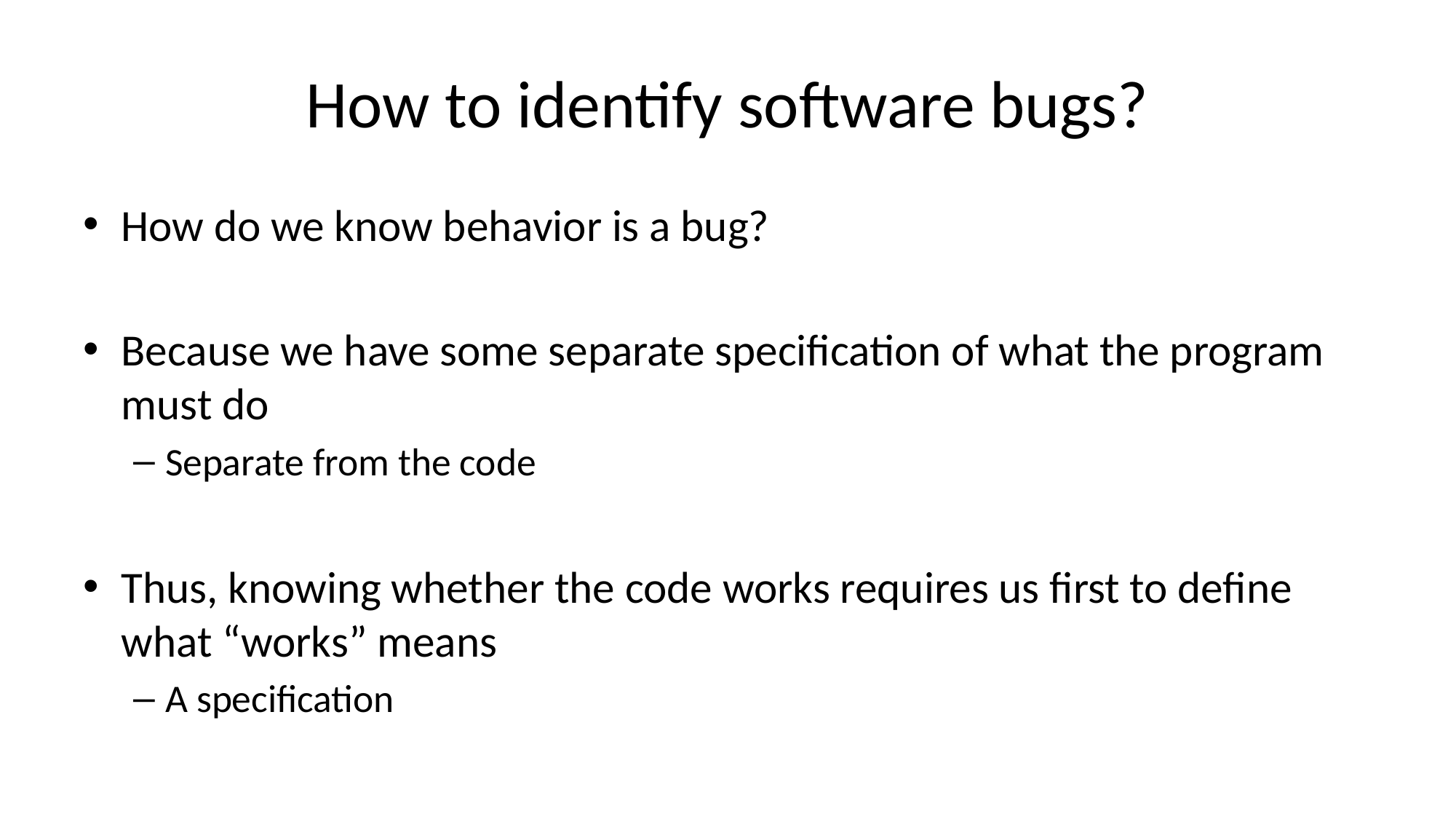

# How to identify software bugs?
How do we know behavior is a bug?

Because we have some separate specification of what the program must do
Separate from the code

Thus, knowing whether the code works requires us first to define what “works” means
A specification